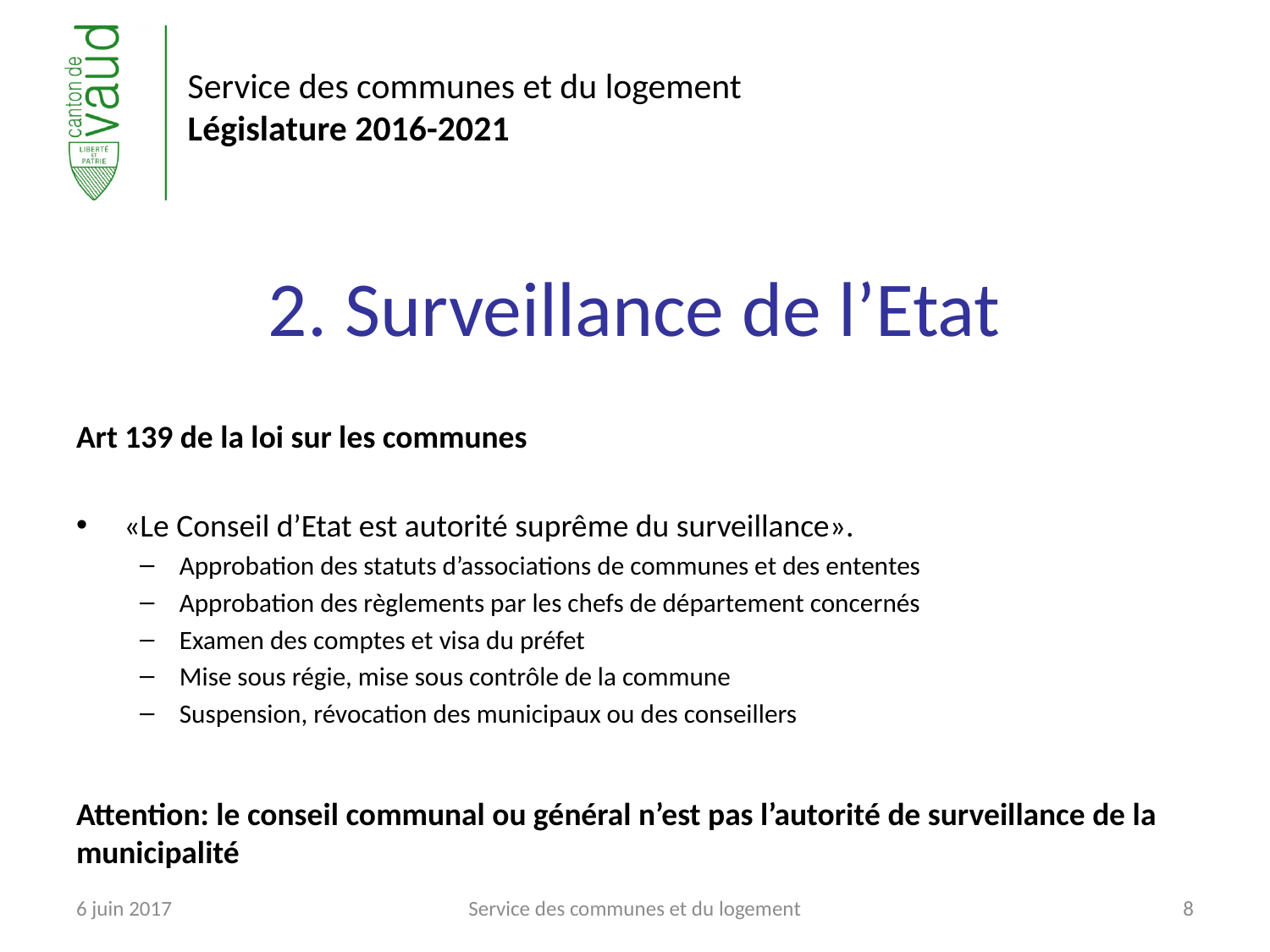

# 2. Surveillance de l’Etat
Art 139 de la loi sur les communes

«Le Conseil d’Etat est autorité suprême du surveillance».
Approbation des statuts d’associations de communes et des ententes
Approbation des règlements par les chefs de département concernés
Examen des comptes et visa du préfet
Mise sous régie, mise sous contrôle de la commune
Suspension, révocation des municipaux ou des conseillers

Attention: le conseil communal ou général n’est pas l’autorité de surveillance de la municipalité
6 juin 2017
Service des communes et du logement
8